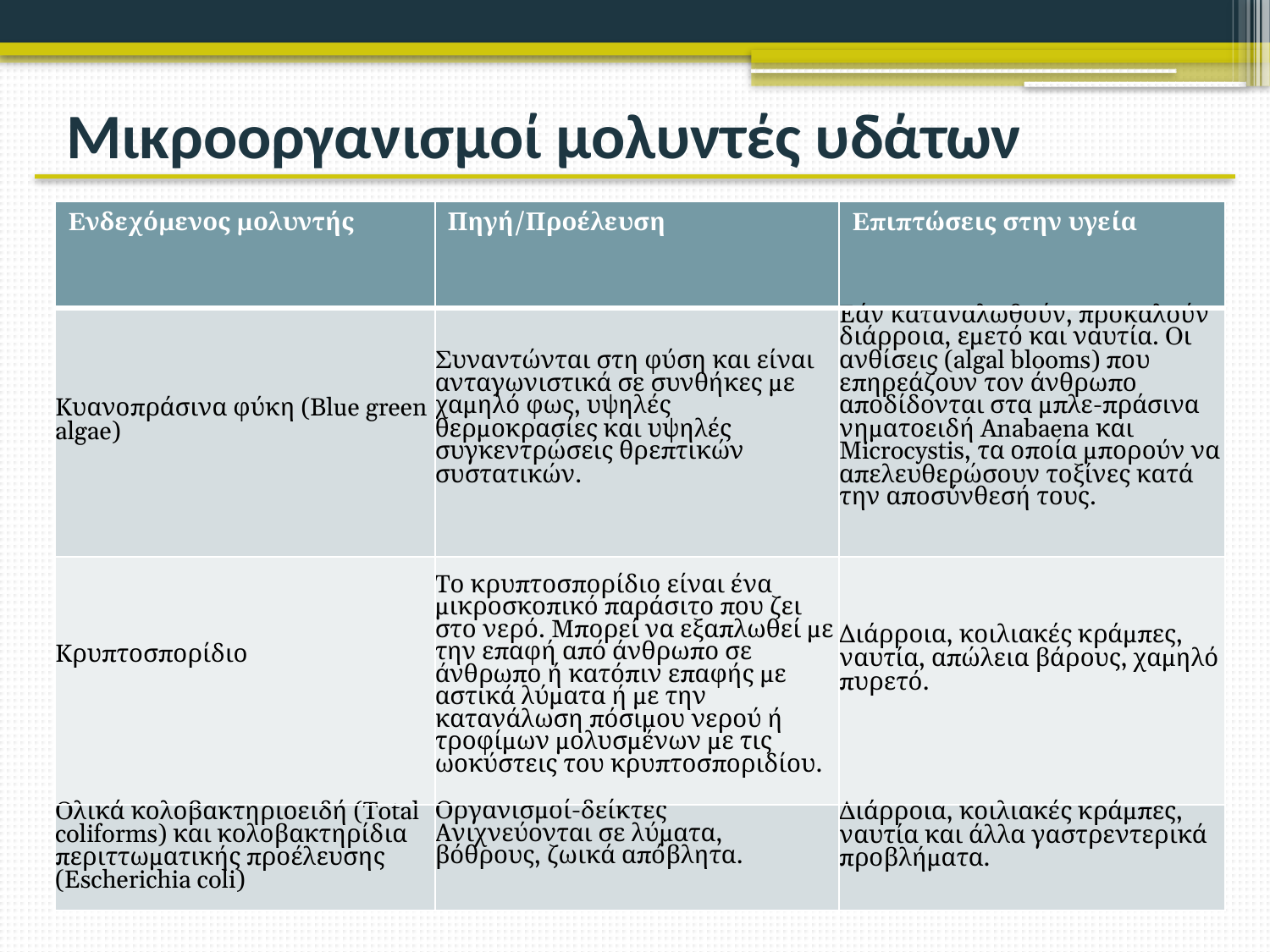

# Μικροοργανισμοί μολυντές υδάτων

| Ενδεχόμενος μολυντής | Πηγή/Προέλευση | Επιπτώσεις στην υγεία |
| --- | --- | --- |
| Κυανοπράσινα φύκη (Blue green algae) | Συναντώνται στη φύση και είναι ανταγωνιστικά σε συνθήκες με χαμηλό φως, υψηλές θερμοκρασίες και υψηλές συγκεντρώσεις θρεπτικών συστατικών. | Εάν καταναλωθούν, προκαλούν διάρροια, εμετό και ναυτία. Οι ανθίσεις (algal blooms) που επηρεάζουν τον άνθρωπο αποδίδονται στα μπλε-πράσινα νηματοειδή Anabaena και Microcystis, τα οποία μπορούν να απελευθερώσουν τοξίνες κατά την αποσύνθεσή τους. |
| Κρυπτοσπορίδιο | Το κρυπτοσπορίδιο είναι ένα μικροσκοπικό παράσιτο που ζει στο νερό. Μπορεί να εξαπλωθεί με την επαφή από άνθρωπο σε άνθρωπο ή κατόπιν επαφής με αστικά λύματα ή με την κατανάλωση πόσιμου νερού ή τροφίμων μολυσμένων με τις ωοκύστεις του κρυπτοσποριδίου. | Διάρροια, κοιλιακές κράμπες, ναυτία, απώλεια βάρους, χαμηλό πυρετό. |
| Ολικά κολοβακτηριοειδή (Total coliforms) και κολοβακτηρίδια περιττωματικής προέλευσης (Escherichia coli) | Οργανισμοί-δείκτες Ανιχνεύονται σε λύματα, βόθρους, ζωικά απόβλητα. | Διάρροια, κοιλιακές κράμπες, ναυτία και άλλα γαστρεντερικά προβλήματα. |